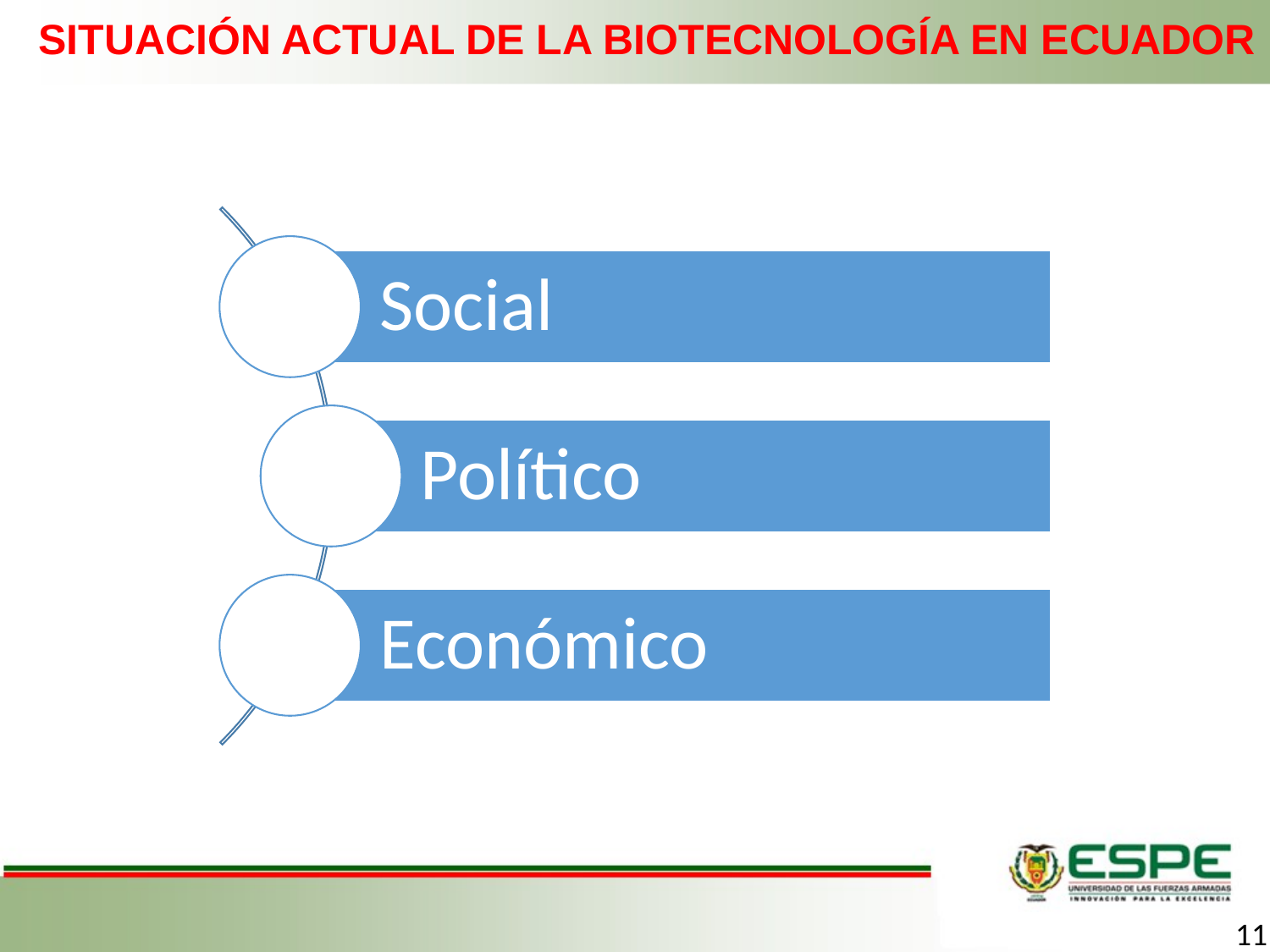

SITUACIÓN ACTUAL DE LA BIOTECNOLOGÍA EN ECUADOR
Social
Político
Económico
11